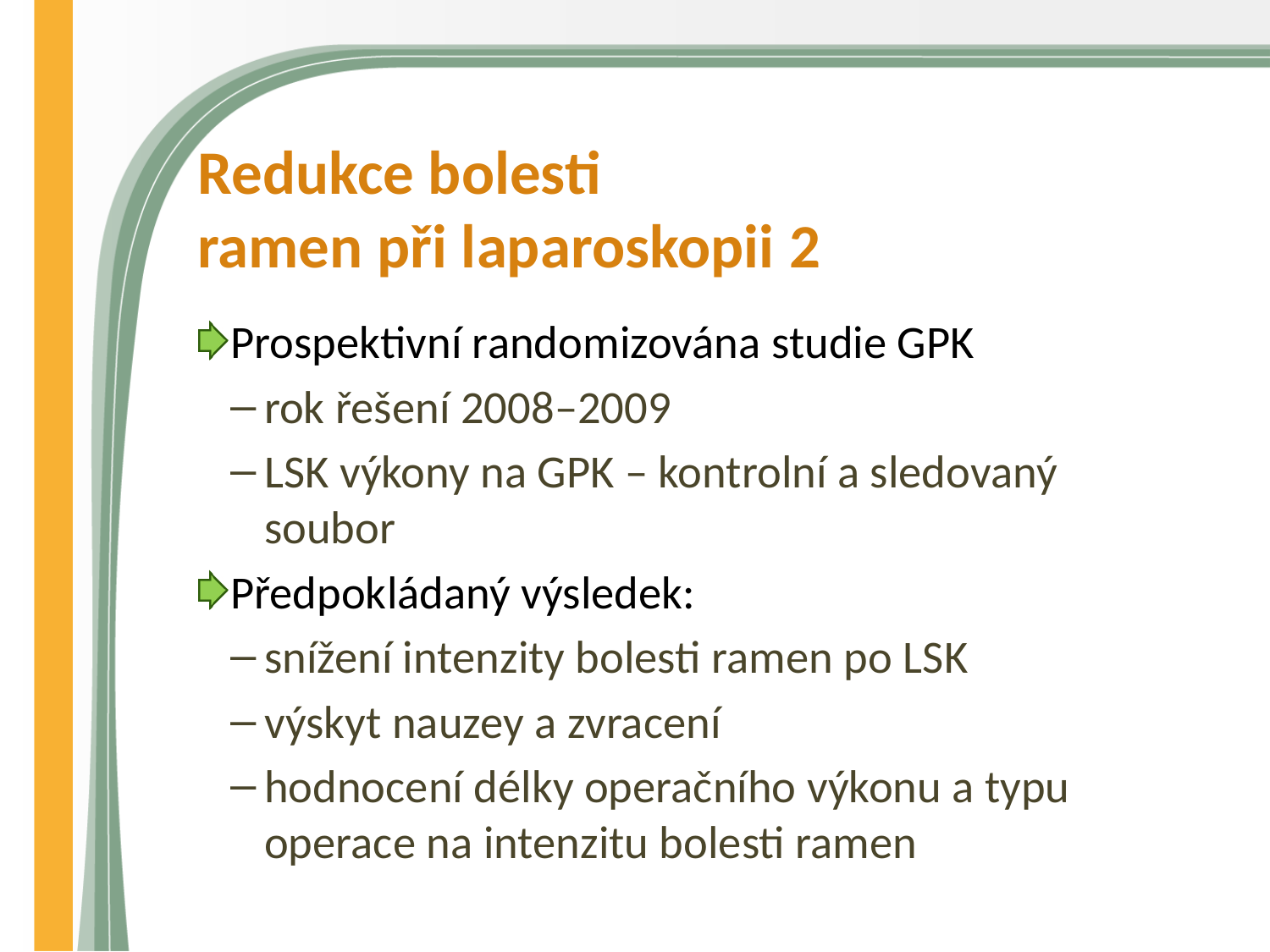

# Redukce bolesti ramen při laparoskopii 2
Prospektivní randomizována studie GPK
rok řešení 2008–2009
LSK výkony na GPK – kontrolní a sledovaný soubor
Předpokládaný výsledek:
snížení intenzity bolesti ramen po LSK
výskyt nauzey a zvracení
hodnocení délky operačního výkonu a typu operace na intenzitu bolesti ramen